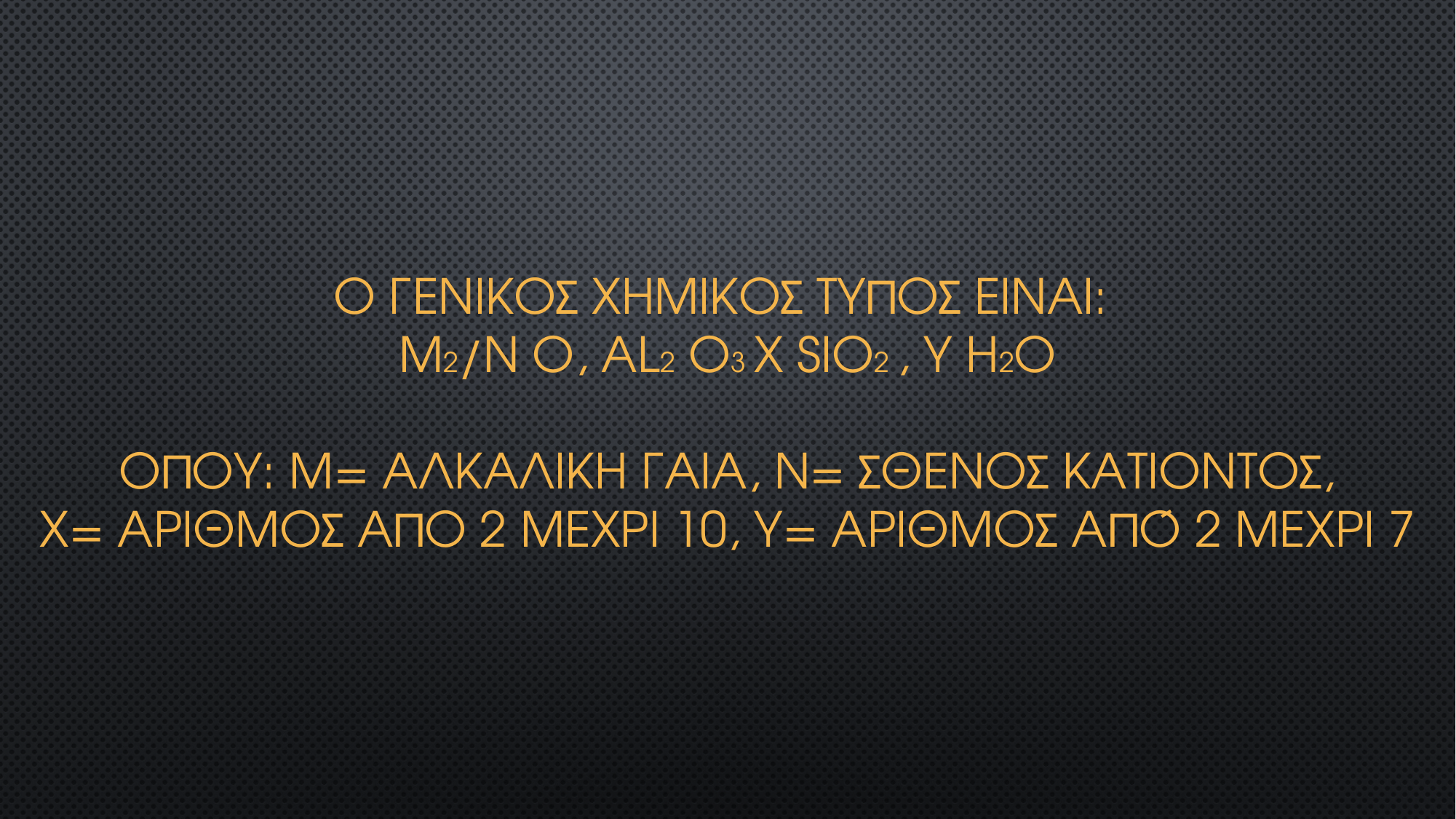

# Ο γενικος χημικος τυπος ειναι: M2/n O, Al2 O3 x SiO2 , y H2O οπου: M= αλκαλικη γαια, n= σθενος κατιοντος, x= αριθμος απο 2 μεχρι 10, y= αριθμος από 2 μεχρι 7